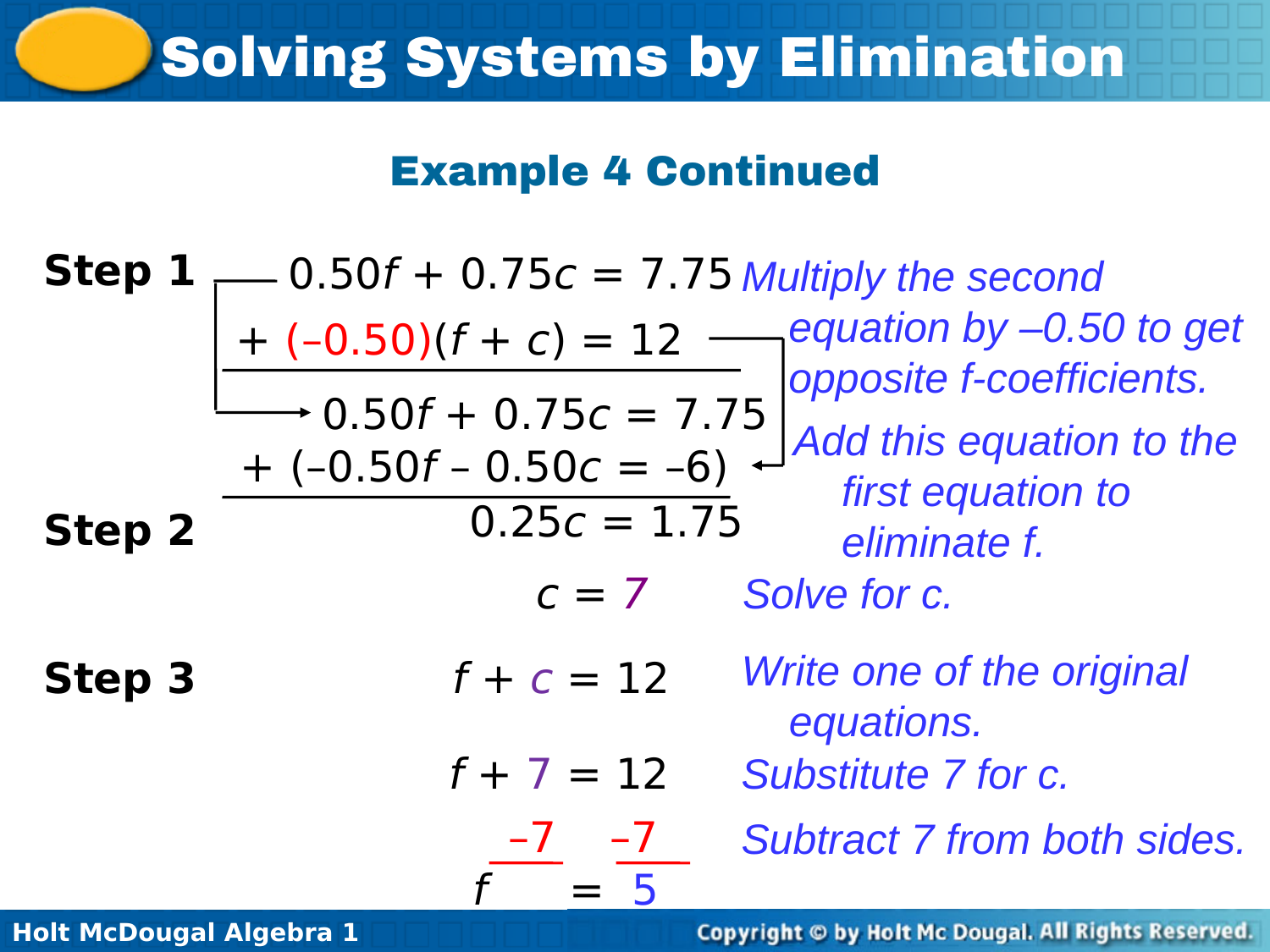

Example 4 Continued
Step 1
0.50f + 0.75c = 7.75
Multiply the second equation by –0.50 to get opposite f-coefficients.

+ (–0.50)(f + c) = 12

0.50f + 0.75c = 7.75
Add this equation to the first equation to eliminate f.
+ (–0.50f – 0.50c = –6)
0.25c = 1.75

Step 2
c = 7
Solve for c.
Write one of the original equations.
Step 3
f + c = 12
f + 7 = 12
Substitute 7 for c.
–7    –7
f      =  5

Subtract 7 from both sides.